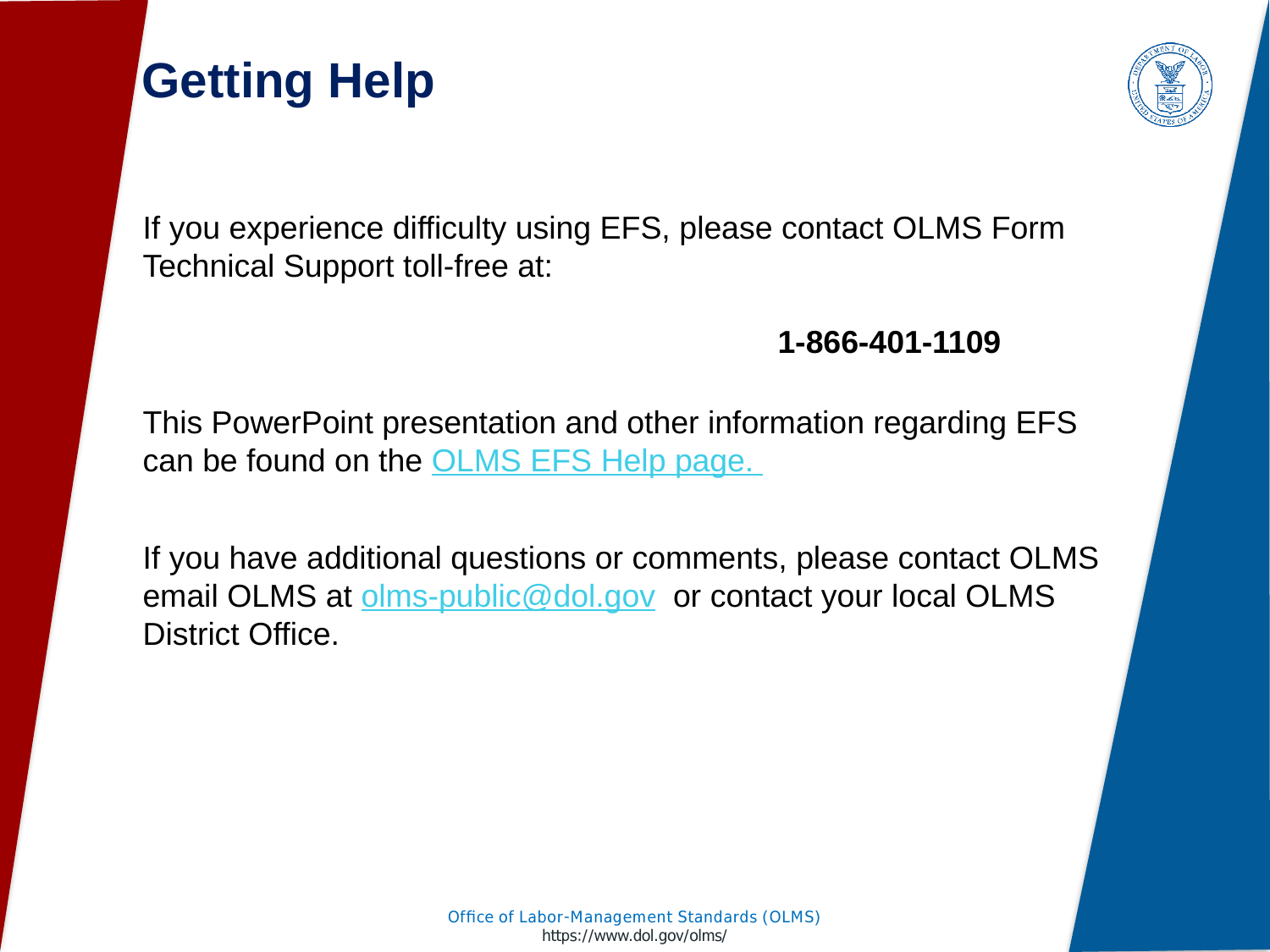

# Getting Help
If you experience difficulty using EFS, please contact OLMS Form Technical Support toll-free at:

 					1-866-401-1109
This PowerPoint presentation and other information regarding EFS can be found on the OLMS EFS Help page.

If you have additional questions or comments, please contact OLMS email OLMS at olms-public@dol.gov  or contact your local OLMS District Office.